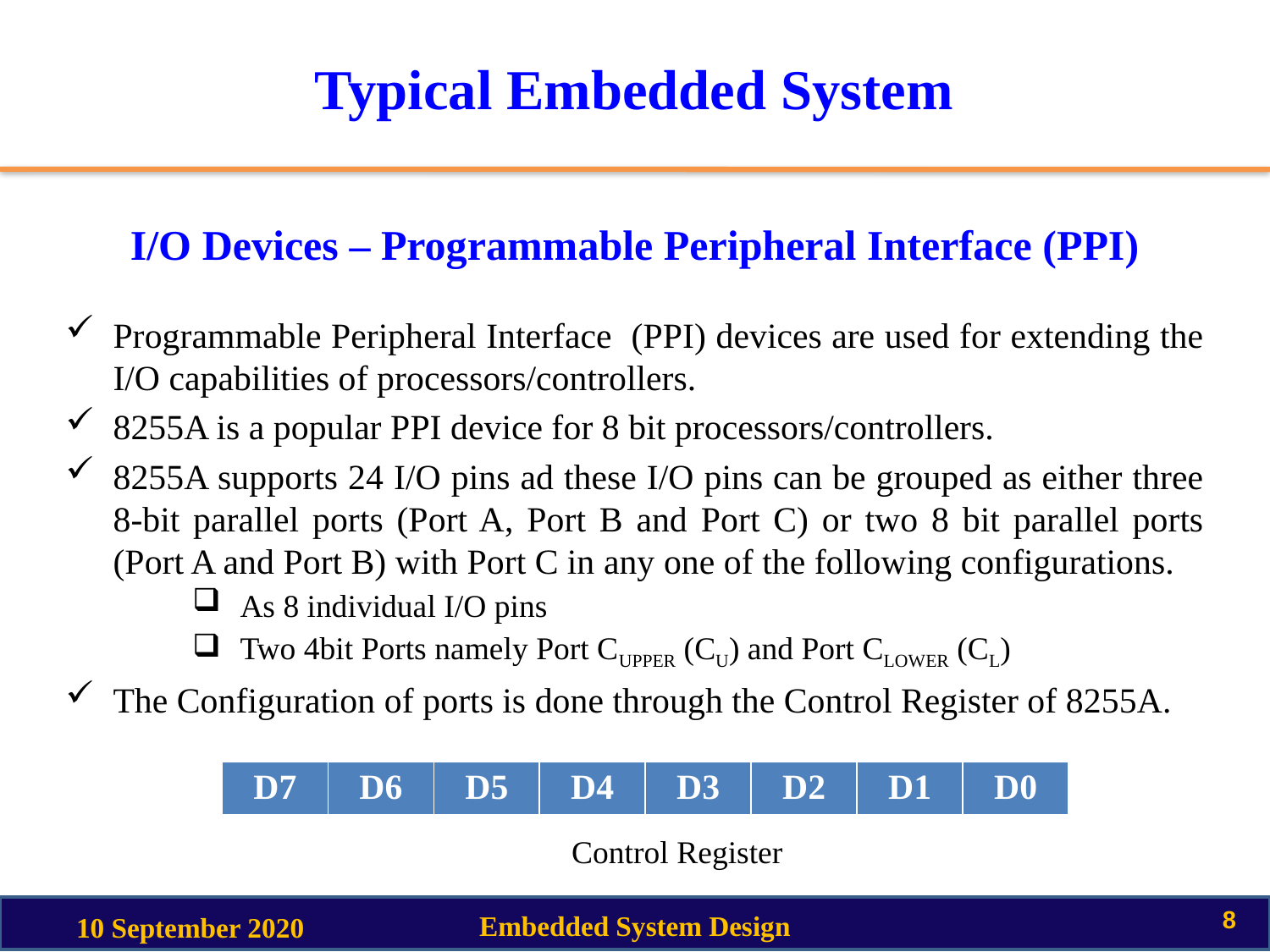

# Typical Embedded System
I/O Devices – Programmable Peripheral Interface (PPI)

Programmable Peripheral Interface  (PPI) devices are used for extending the I/O capabilities of processors/controllers.
8255A is a popular PPI device for 8 bit processors/controllers.
8255A supports 24 I/O pins ad these I/O pins can be grouped as either three 8-bit parallel ports (Port A, Port B and Port C) or two 8 bit parallel ports (Port A and Port B) with Port C in any one of the following configurations.
As 8 individual I/O pins
Two 4bit Ports namely Port CUPPER (CU) and Port CLOWER (CL)
The Configuration of ports is done through the Control Register of 8255A.

| D7 | D6 | D5 | D4 | D3 | D2 | D1 | D0 |
| --- | --- | --- | --- | --- | --- | --- | --- |
Control Register
8
Embedded System Design
10 September 2020